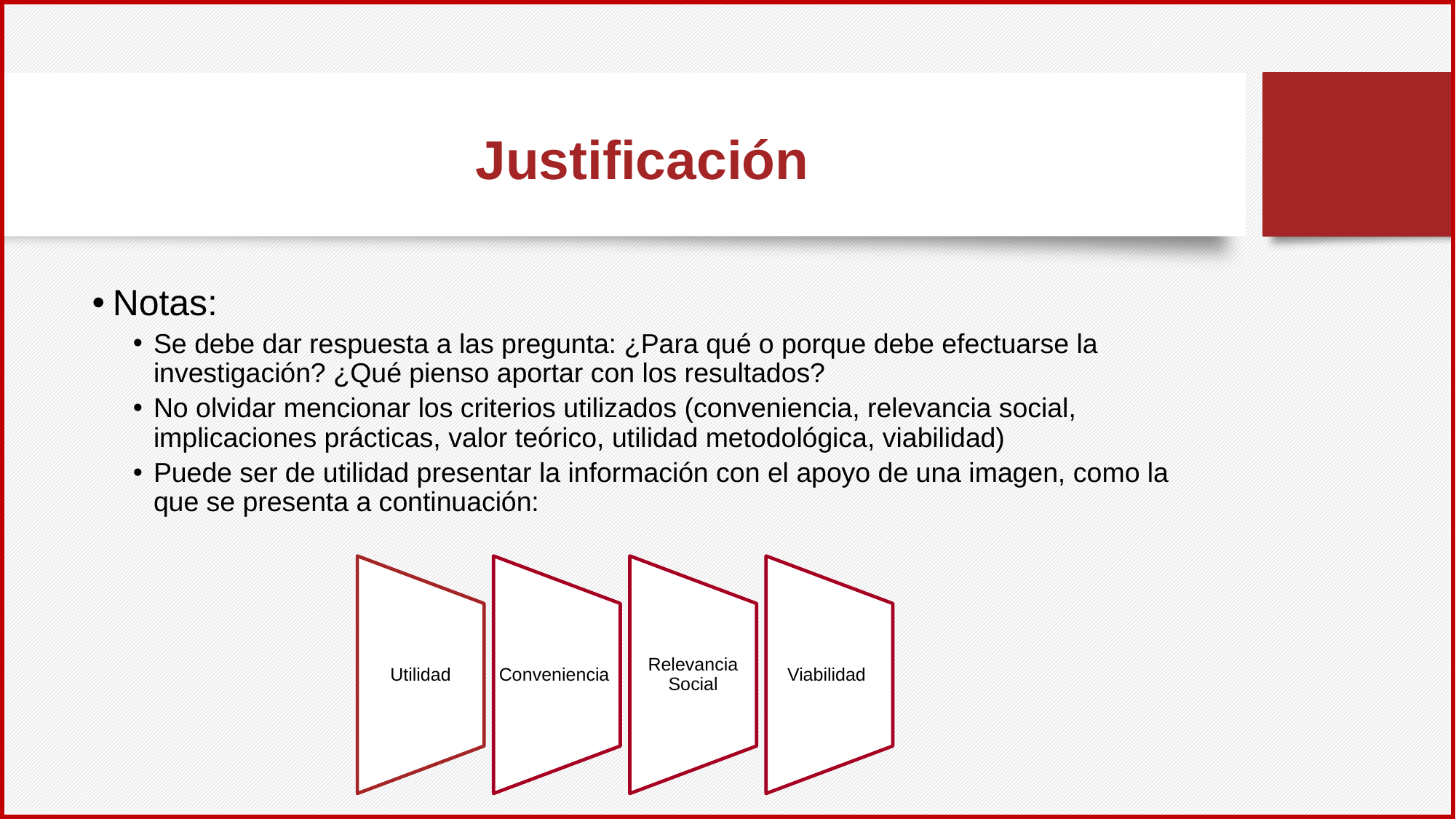

# Justificación
Notas:
Se debe dar respuesta a las pregunta: ¿Para qué o porque debe efectuarse la investigación? ¿Qué pienso aportar con los resultados?
No olvidar mencionar los criterios utilizados (conveniencia, relevancia social, implicaciones prácticas, valor teórico, utilidad metodológica, viabilidad)
Puede ser de utilidad presentar la información con el apoyo de una imagen, como la que se presenta a continuación:

Utilidad
Conveniencia
Relevancia Social
Viabilidad